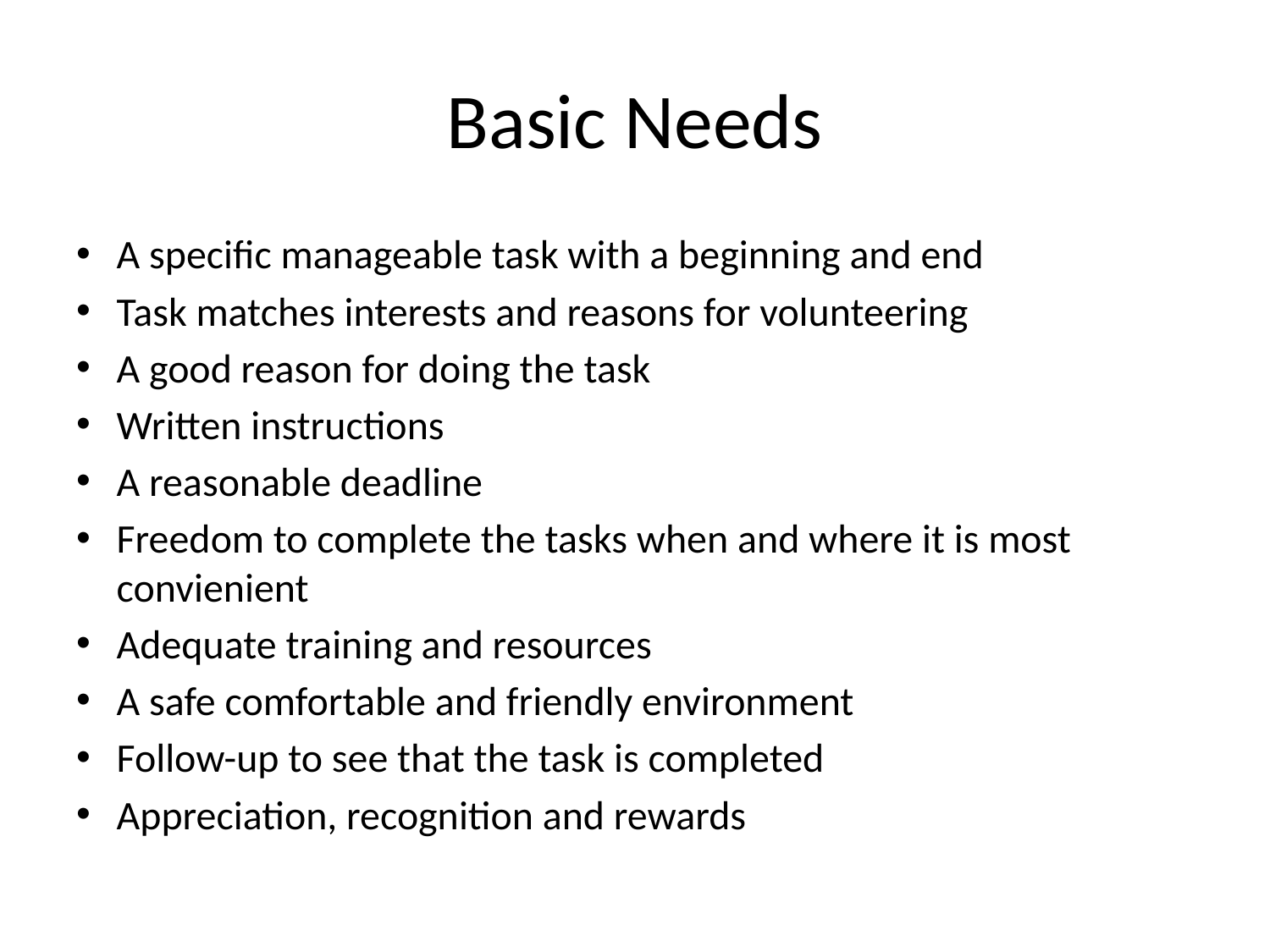

# Basic Needs
A specific manageable task with a beginning and end
Task matches interests and reasons for volunteering
A good reason for doing the task
Written instructions
A reasonable deadline
Freedom to complete the tasks when and where it is most convienient
Adequate training and resources
A safe comfortable and friendly environment
Follow-up to see that the task is completed
Appreciation, recognition and rewards